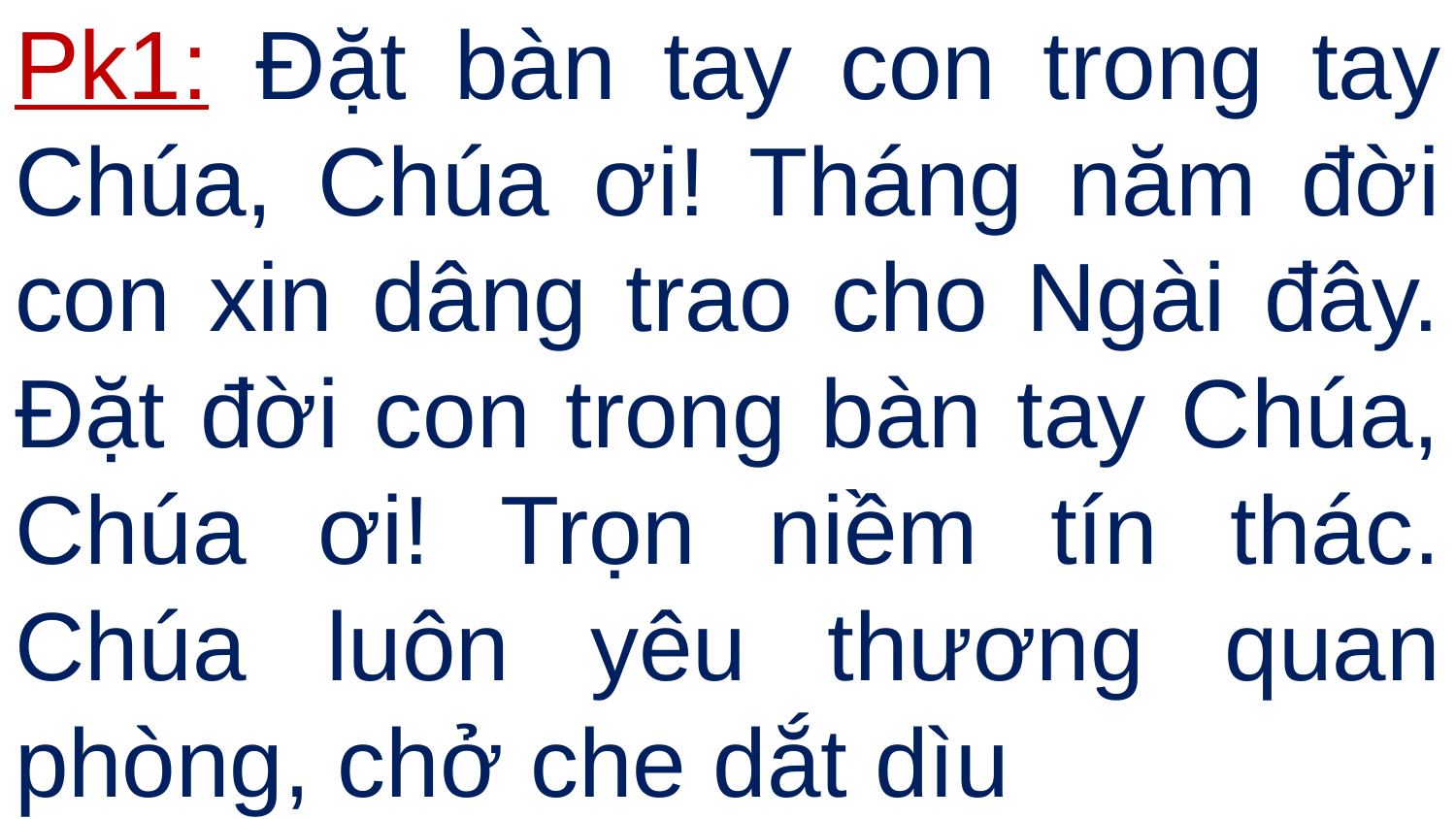

# Pk1: Đặt bàn tay con trong tay Chúa, Chúa ơi! Tháng năm đời con xin dâng trao cho Ngài đây. Đặt đời con trong bàn tay Chúa, Chúa ơi! Trọn niềm tín thác. Chúa luôn yêu thương quan phòng, chở che dắt dìu